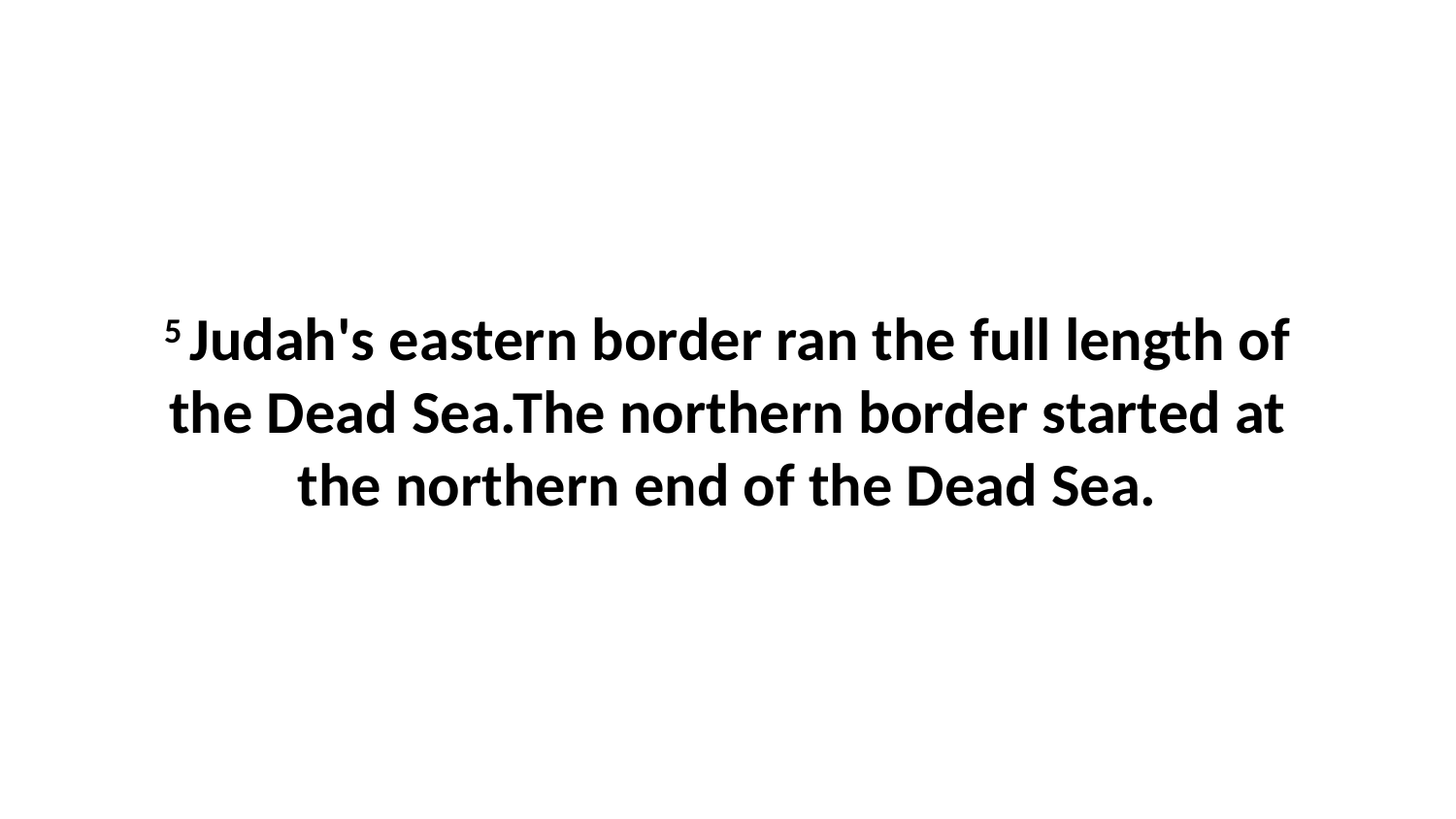

5 Judah's eastern border ran the full length of the Dead Sea.The northern border started at the northern end of the Dead Sea.